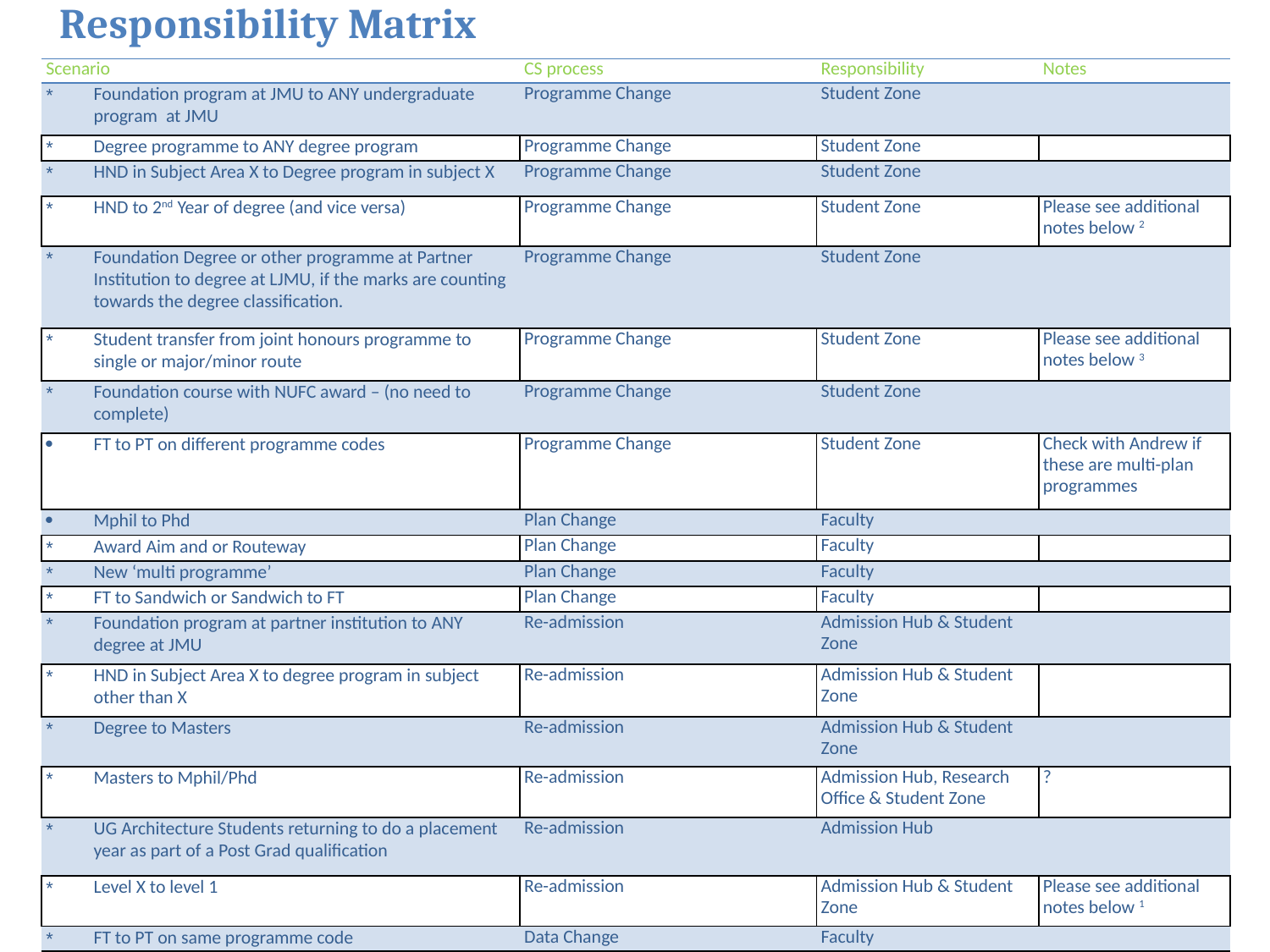

Responsibility Matrix

| Scenario | CS process | Responsibility | Notes |
| --- | --- | --- | --- |
| Foundation program at JMU to ANY undergraduate program  at JMU | Programme Change | Student Zone |  |
| Degree programme to ANY degree program | Programme Change | Student Zone |  |
| HND in Subject Area X to Degree program in subject X | Programme Change | Student Zone |  |
| HND to 2nd Year of degree (and vice versa) | Programme Change | Student Zone | Please see additional notes below 2 |
| Foundation Degree or other programme at Partner Institution to degree at LJMU, if the marks are counting towards the degree classification. | Programme Change | Student Zone |  |
| Student transfer from joint honours programme to single or major/minor route | Programme Change | Student Zone | Please see additional notes below 3 |
| Foundation course with NUFC award – (no need to complete) | Programme Change | Student Zone |  |
| FT to PT on different programme codes | Programme Change | Student Zone | Check with Andrew if these are multi-plan programmes |
| Mphil to Phd | Plan Change | Faculty |  |
| Award Aim and or Routeway | Plan Change | Faculty |  |
| New ‘multi programme’ | Plan Change | Faculty |  |
| FT to Sandwich or Sandwich to FT | Plan Change | Faculty |  |
| Foundation program at partner institution to ANY degree at JMU | Re-admission | Admission Hub & Student Zone |  |
| HND in Subject Area X to degree program in subject other than X | Re-admission | Admission Hub & Student Zone |  |
| Degree to Masters | Re-admission | Admission Hub & Student Zone |  |
| Masters to Mphil/Phd | Re-admission | Admission Hub, Research Office & Student Zone | ? |
| UG Architecture Students returning to do a placement year as part of a Post Grad qualification | Re-admission | Admission Hub |  |
| Level X to level 1 | Re-admission | Admission Hub & Student Zone | Please see additional notes below 1 |
| FT to PT on same programme code | Data Change | Faculty |  |